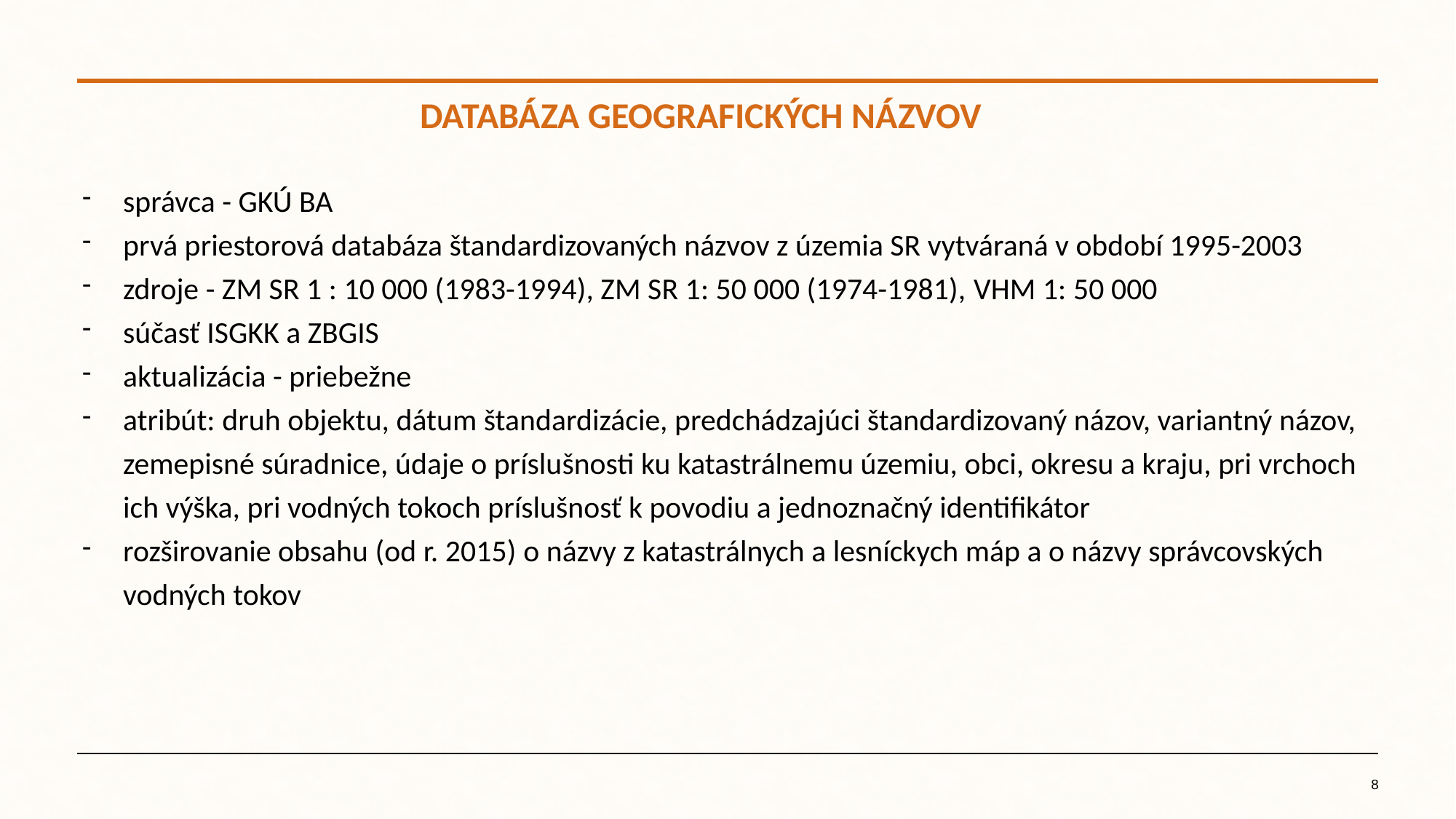

DATABÁZA GEOGRAFICKÝCH NÁZVOV
správca - GKÚ BA
prvá priestorová databáza štandardizovaných názvov z územia SR vytváraná v období 1995-2003
zdroje - ZM SR 1 : 10 000 (1983-1994), ZM SR 1: 50 000 (1974-1981), VHM 1: 50 000
súčasť ISGKK a ZBGIS
aktualizácia - priebežne
atribút: druh objektu, dátum štandardizácie, predchádzajúci štandardizovaný názov, variantný názov, zemepisné súradnice, údaje o príslušnosti ku katastrálnemu územiu, obci, okresu a kraju, pri vrchoch ich výška, pri vodných tokoch príslušnosť k povodiu a jednoznačný identifikátor
rozširovanie obsahu (od r. 2015) o názvy z katastrálnych a lesníckych máp a o názvy správcovských vodných tokov
8